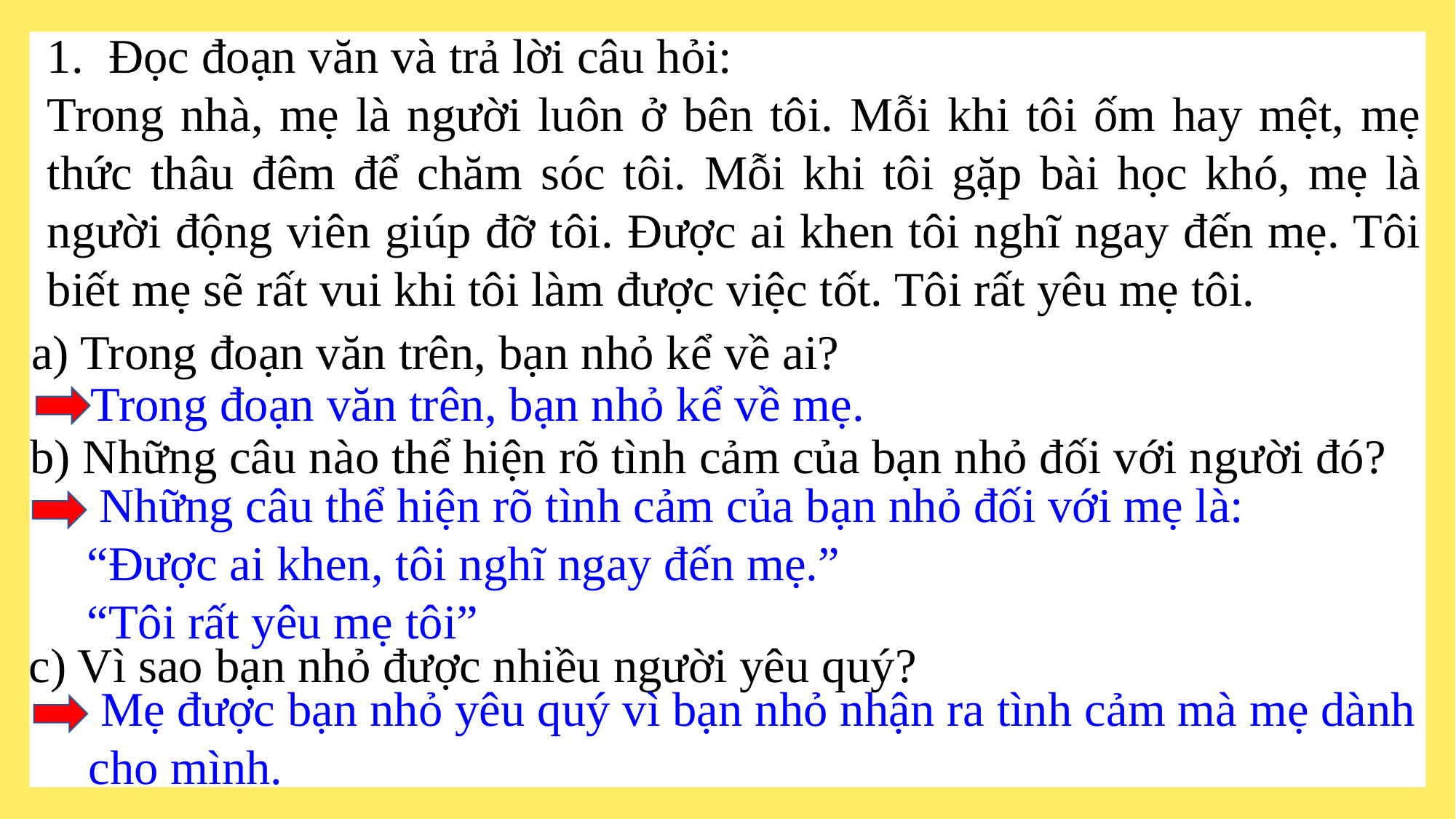

Đọc đoạn văn và trả lời câu hỏi:
Trong nhà, mẹ là người luôn ở bên tôi. Mỗi khi tôi ốm hay mệt, mẹ thức thâu đêm để chăm sóc tôi. Mỗi khi tôi gặp bài học khó, mẹ là người động viên giúp đỡ tôi. Được ai khen tôi nghĩ ngay đến mẹ. Tôi biết mẹ sẽ rất vui khi tôi làm được việc tốt. Tôi rất yêu mẹ tôi.
a) Trong đoạn văn trên, bạn nhỏ kể về ai?
Trong đoạn văn trên, bạn nhỏ kể về mẹ.

b) Những câu nào thể hiện rõ tình cảm của bạn nhỏ đối với người đó?
 Những câu thể hiện rõ tình cảm của bạn nhỏ đối với mẹ là:
“Được ai khen, tôi nghĩ ngay đến mẹ.”
“Tôi rất yêu mẹ tôi”

c) Vì sao bạn nhỏ được nhiều người yêu quý?
 Mẹ được bạn nhỏ yêu quý vì bạn nhỏ nhận ra tình cảm mà mẹ dành cho mình.